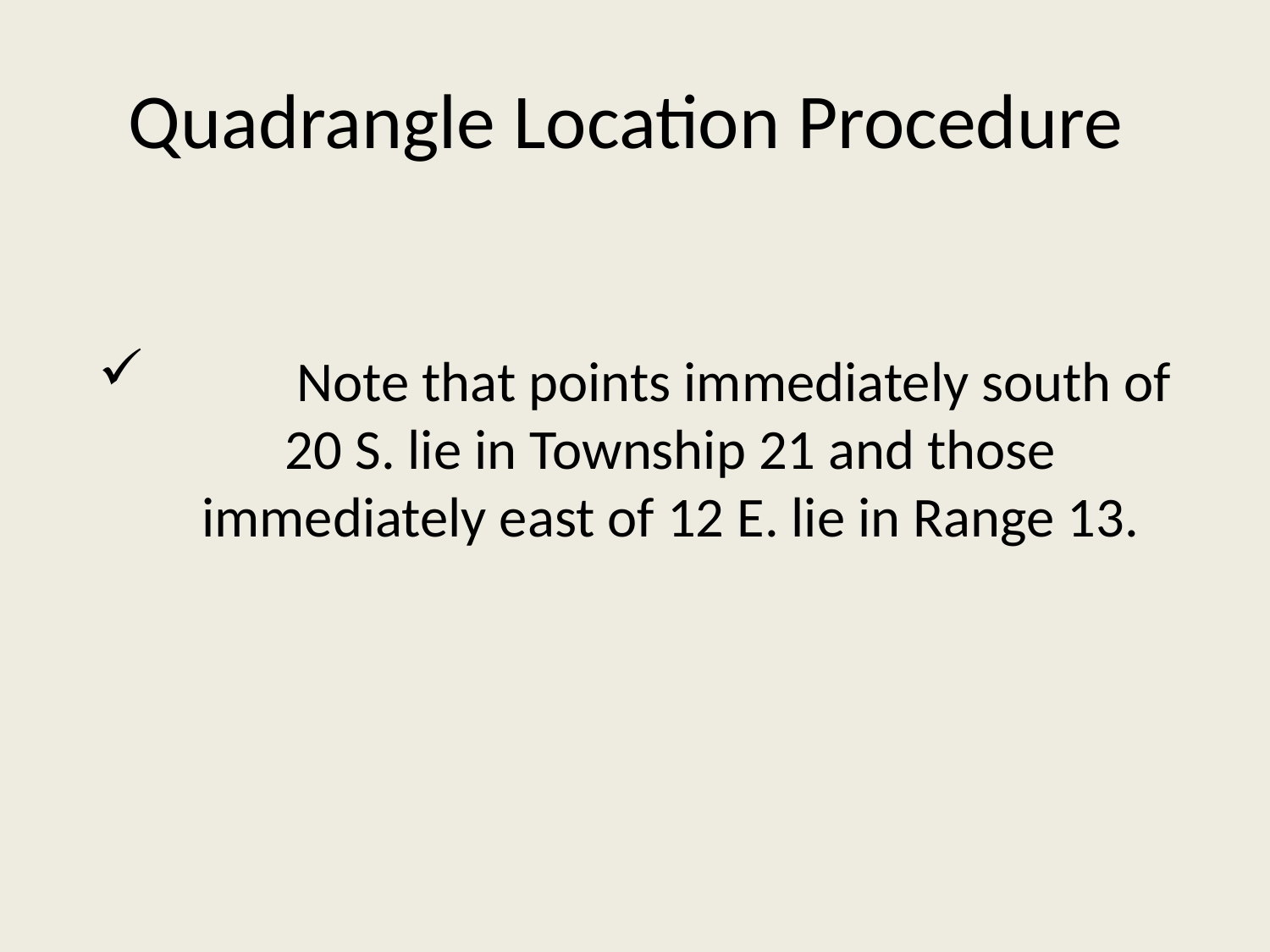

# Quadrangle Location Procedure
	Note that points immediately south of 20 S. lie in Township 21 and those immediately east of 12 E. lie in Range 13.